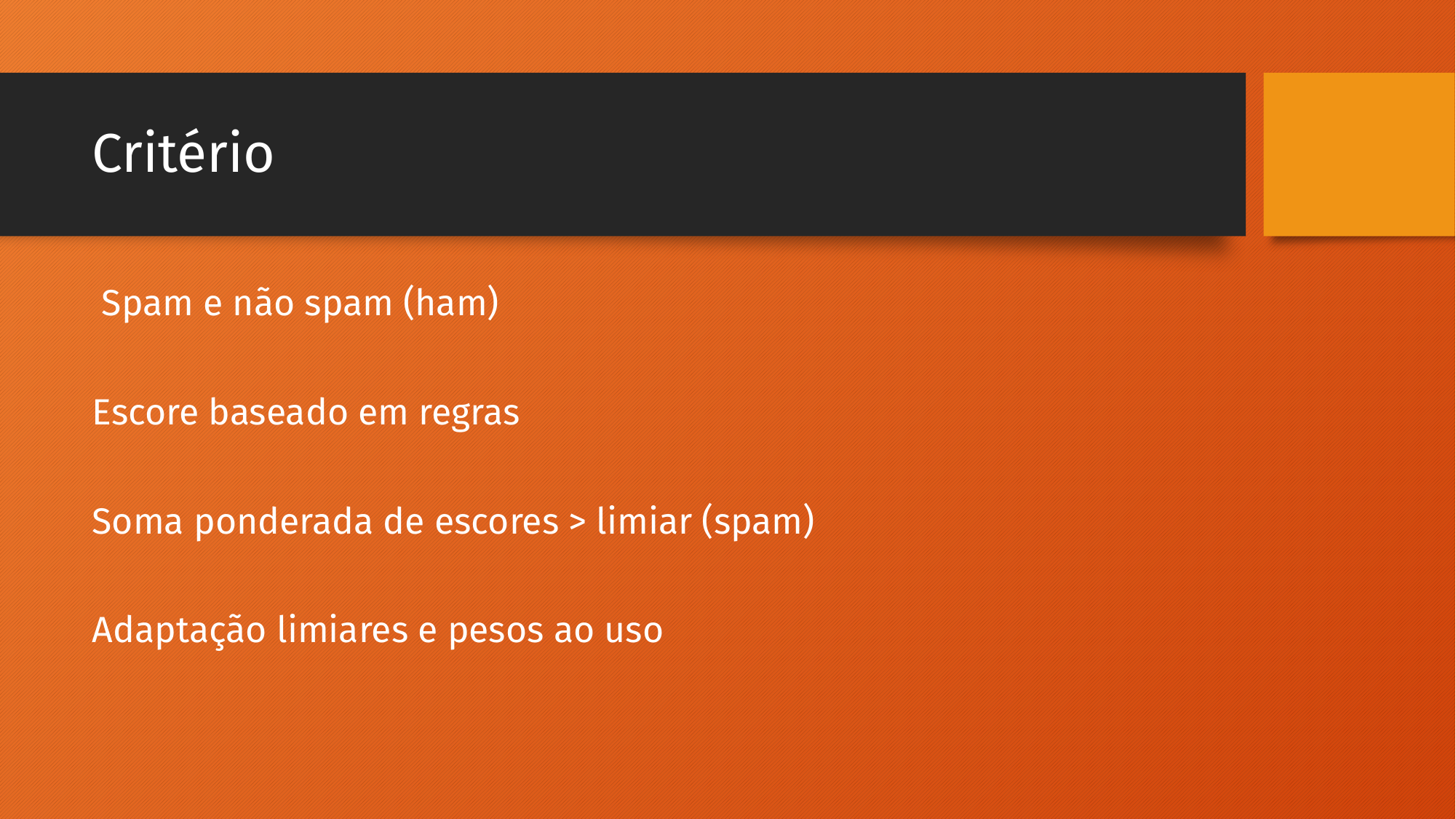

# Critério
 Spam e não spam (ham)

Escore baseado em regras

Soma ponderada de escores > limiar (spam)

Adaptação limiares e pesos ao uso